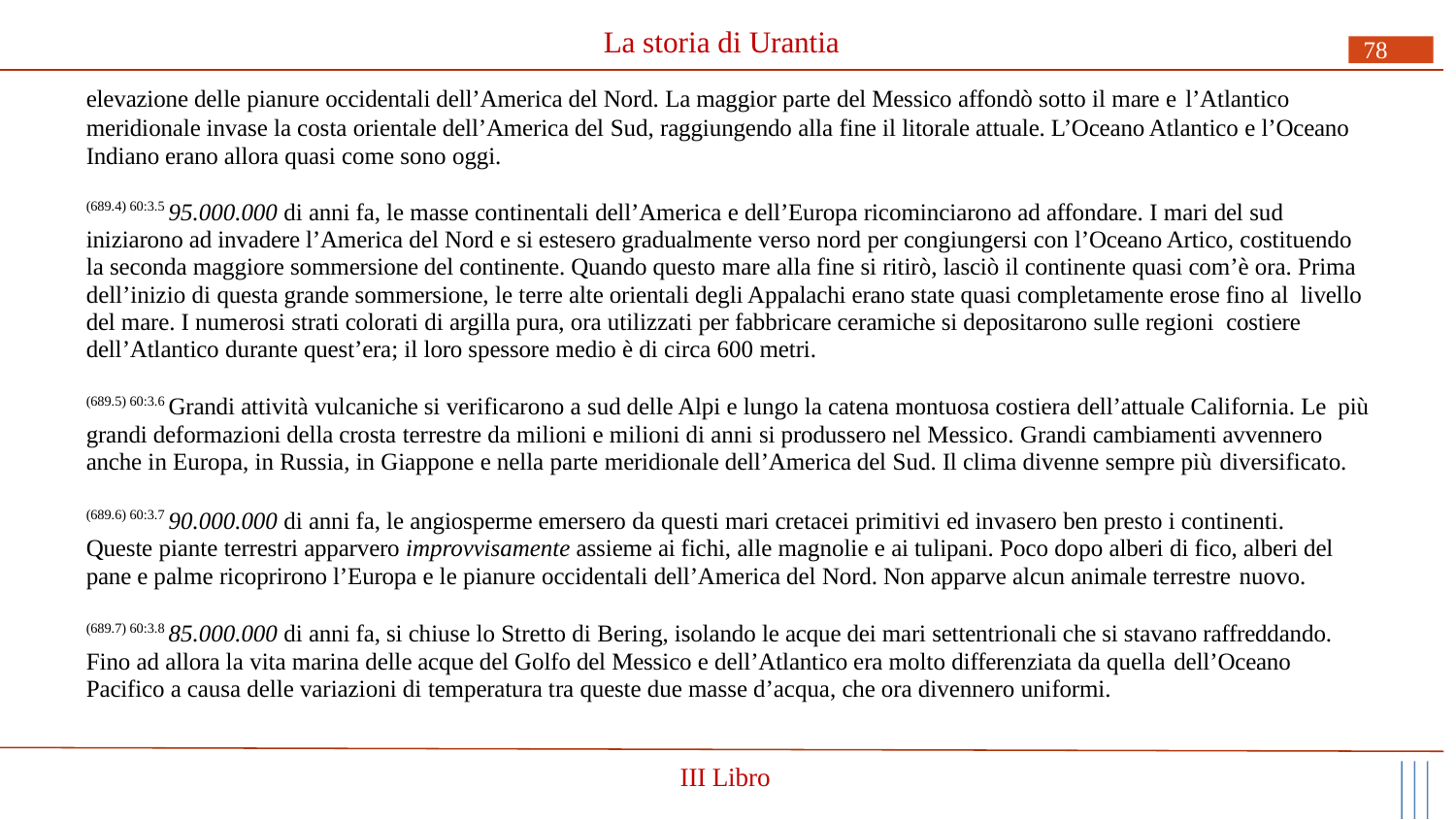

# La storia di Urantia
78

elevazione delle pianure occidentali dell’America del Nord. La maggior parte del Messico affondò sotto il mare e l’Atlantico
meridionale invase la costa orientale dell’America del Sud, raggiungendo alla fine il litorale attuale. L’Oceano Atlantico e l’Oceano  Indiano erano allora quasi come sono oggi.

(689.4) 60:3.5 95.000.000 di anni fa, le masse continentali dell’America e dell’Europa ricominciarono ad affondare. I mari del sud
iniziarono ad invadere l’America del Nord e si estesero gradualmente verso nord per congiungersi con l’Oceano Artico, costituendo  la seconda maggiore sommersione del continente. Quando questo mare alla fine si ritirò, lasciò il continente quasi com’è ora. Prima  dell’inizio di questa grande sommersione, le terre alte orientali degli Appalachi erano state quasi completamente erose fino al  livello del mare. I numerosi strati colorati di argilla pura, ora utilizzati per fabbricare ceramiche si depositarono sulle regioni  costiere dell’Atlantico durante quest’era; il loro spessore medio è di circa 600 metri.

(689.5) 60:3.6 Grandi attività vulcaniche si verificarono a sud delle Alpi e lungo la catena montuosa costiera dell’attuale California. Le  più grandi deformazioni della crosta terrestre da milioni e milioni di anni si produssero nel Messico. Grandi cambiamenti avvennero  anche in Europa, in Russia, in Giappone e nella parte meridionale dell’America del Sud. Il clima divenne sempre più diversificato.

(689.6) 60:3.7 90.000.000 di anni fa, le angiosperme emersero da questi mari cretacei primitivi ed invasero ben presto i continenti.  Queste piante terrestri apparvero improvvisamente assieme ai fichi, alle magnolie e ai tulipani. Poco dopo alberi di fico, alberi del  pane e palme ricoprirono l’Europa e le pianure occidentali dell’America del Nord. Non apparve alcun animale terrestre nuovo.

(689.7) 60:3.8 85.000.000 di anni fa, si chiuse lo Stretto di Bering, isolando le acque dei mari settentrionali che si stavano raffreddando.  Fino ad allora la vita marina delle acque del Golfo del Messico e dell’Atlantico era molto differenziata da quella dell’Oceano
Pacifico a causa delle variazioni di temperatura tra queste due masse d’acqua, che ora divennero uniformi.

III Libro